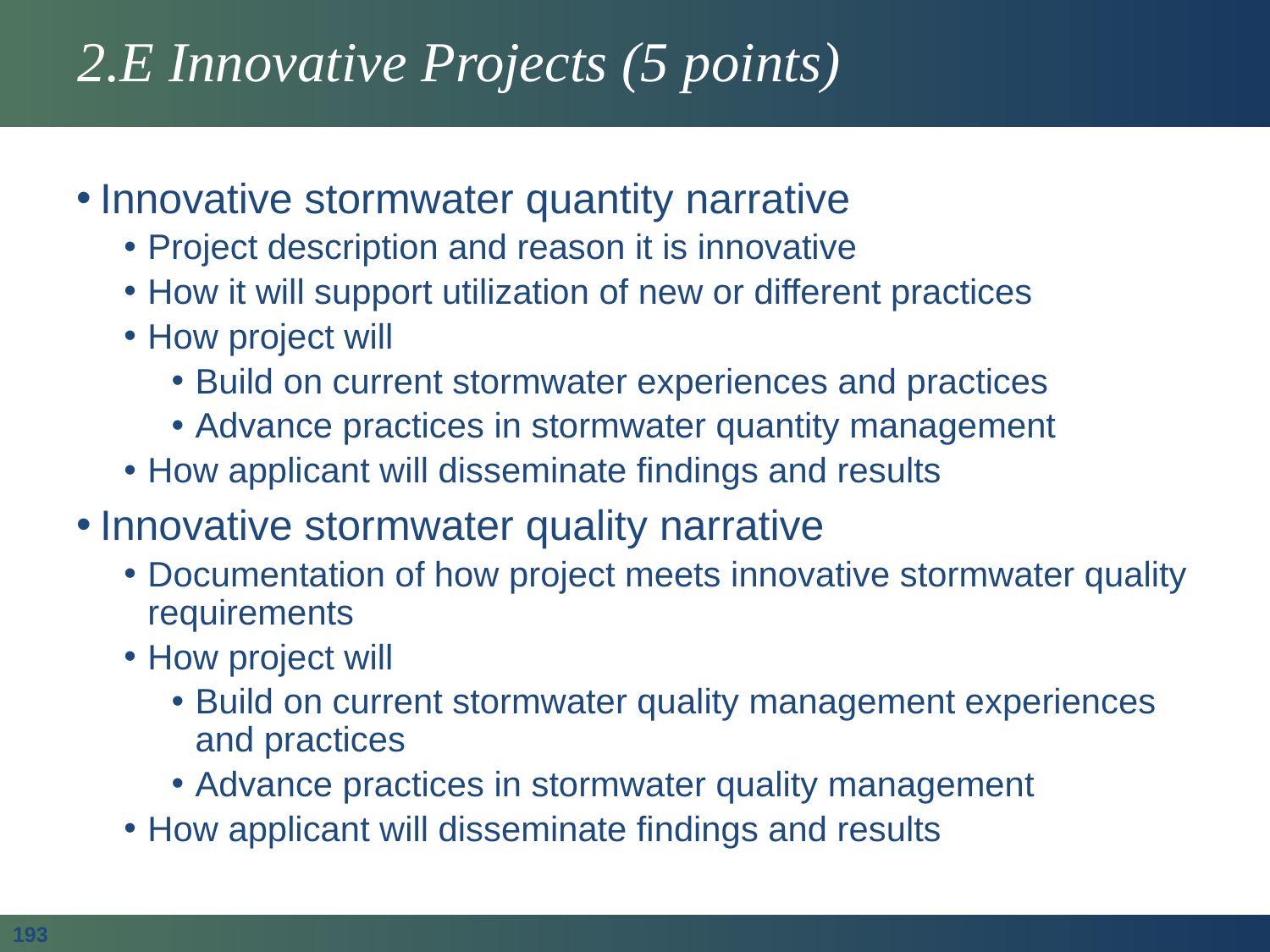

# 2.E Innovative Projects (5 points)
Innovative stormwater quantity narrative
Project description and reason it is innovative
How it will support utilization of new or different practices
How project will
Build on current stormwater experiences and practices
Advance practices in stormwater quantity management
How applicant will disseminate findings and results
Innovative stormwater quality narrative
Documentation of how project meets innovative stormwater quality requirements
How project will
Build on current stormwater quality management experiences and practices
Advance practices in stormwater quality management
How applicant will disseminate findings and results

193